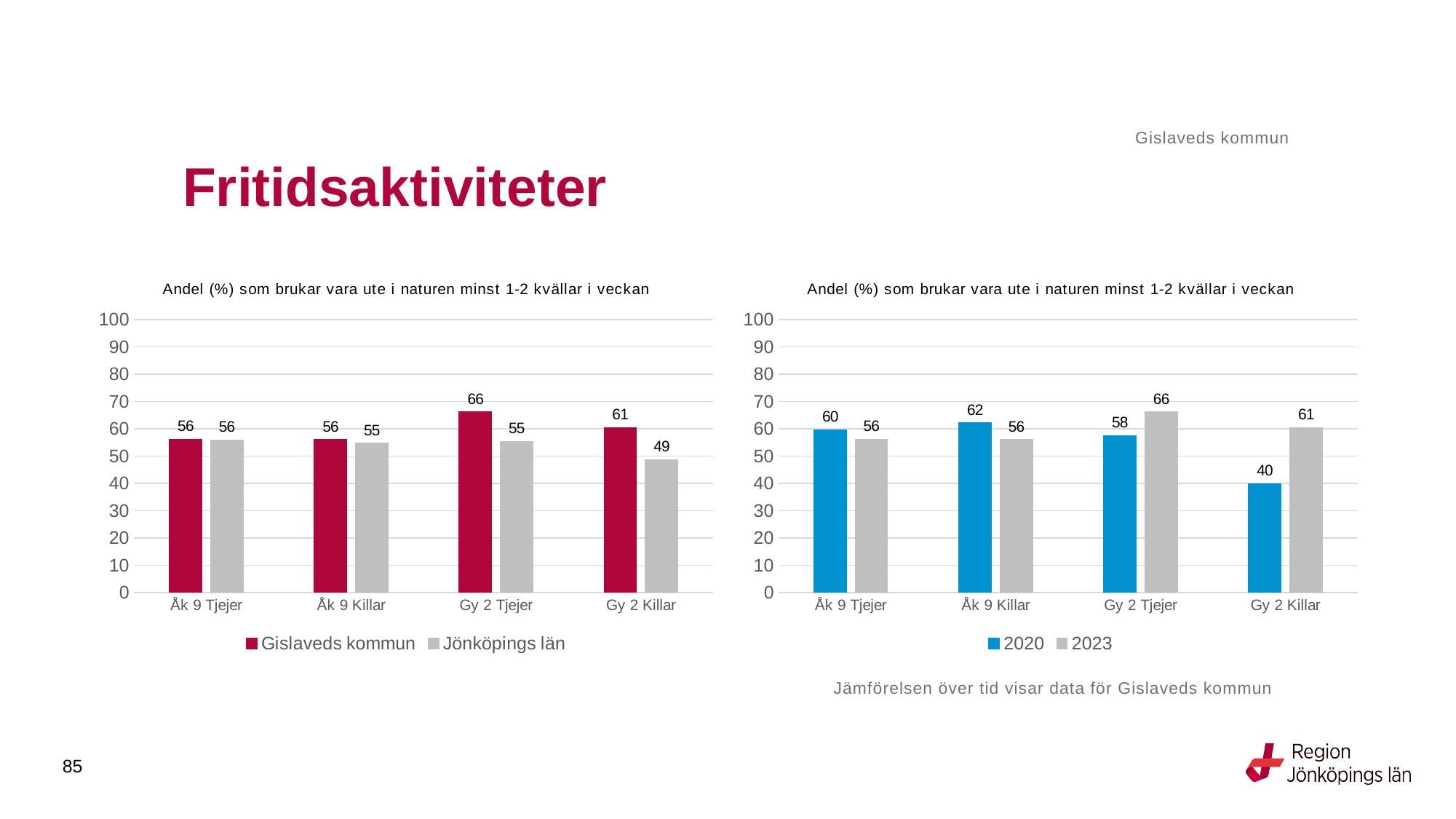

Gislaveds kommun
# Fritidsaktiviteter

### Chart: Andel (%) som brukar vara ute i naturen minst 1-2 kvällar i veckan

| Category | Gislaveds kommun | Jönköpings län |
|---|---|---|
| Åk 9 Tjejer | 56.1644 | 55.9736 |
| Åk 9 Killar | 56.0606 | 54.695 |
| Gy 2 Tjejer | 66.1765 | 55.4149 |
| Gy 2 Killar | 60.5096 | 48.7874 |

### Chart: Andel (%) som brukar vara ute i naturen minst 1-2 kvällar i veckan

| Category | 2020 | 2023 |
|---|---|---|
| Åk 9 Tjejer | 59.589 | 56.1644 |
| Åk 9 Killar | 62.2517 | 56.0606 |
| Gy 2 Tjejer | 57.6 | 66.1765 |
| Gy 2 Killar | 39.8496 | 60.5096 |
Jämförelsen över tid visar data för Gislaveds kommun
85